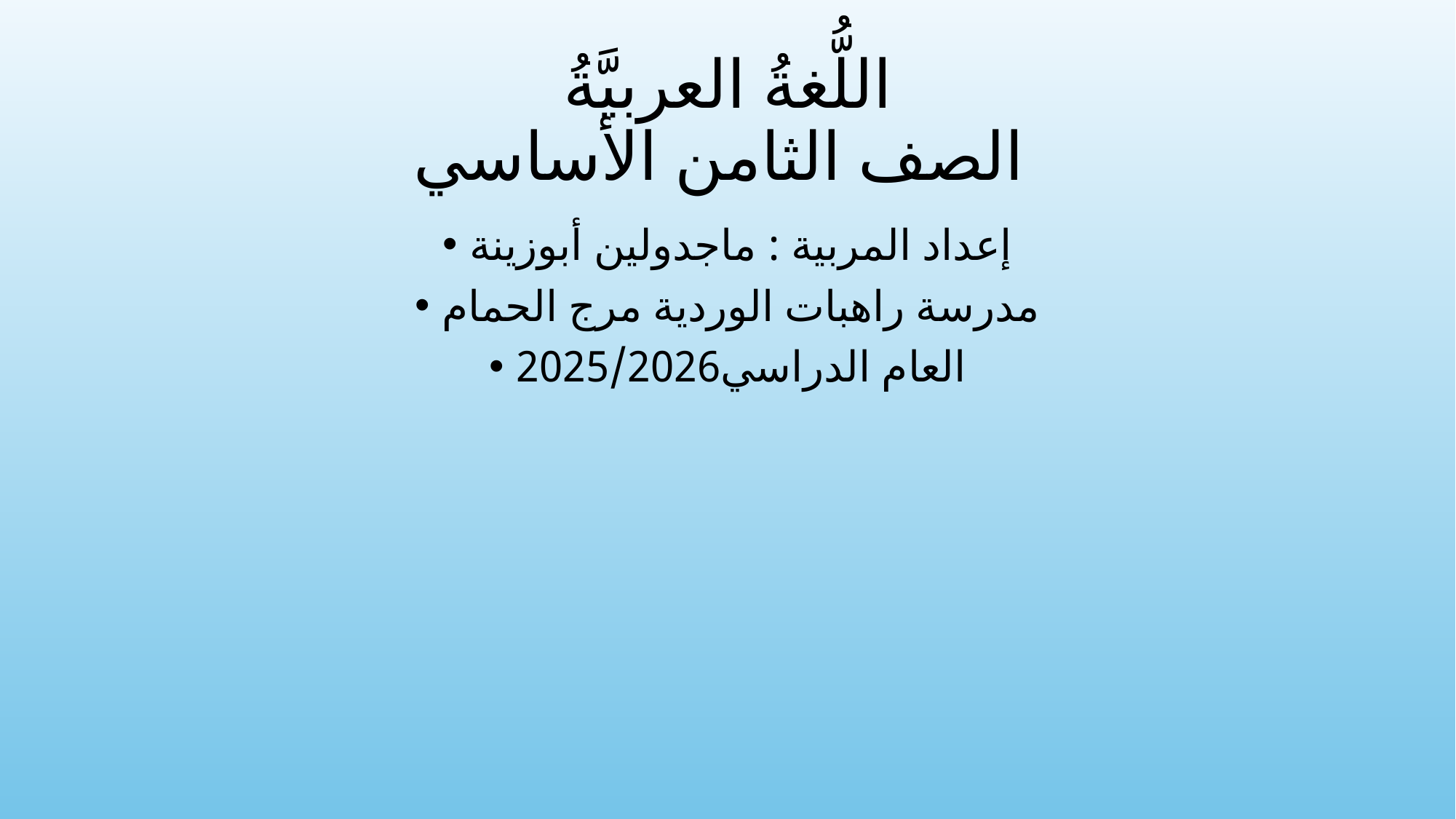

# اللُّغةُ العربيَّةُ الصف الثامن الأساسي
إعداد المربية : ماجدولين أبوزينة
مدرسة راهبات الوردية مرج الحمام
العام الدراسي2025/2026